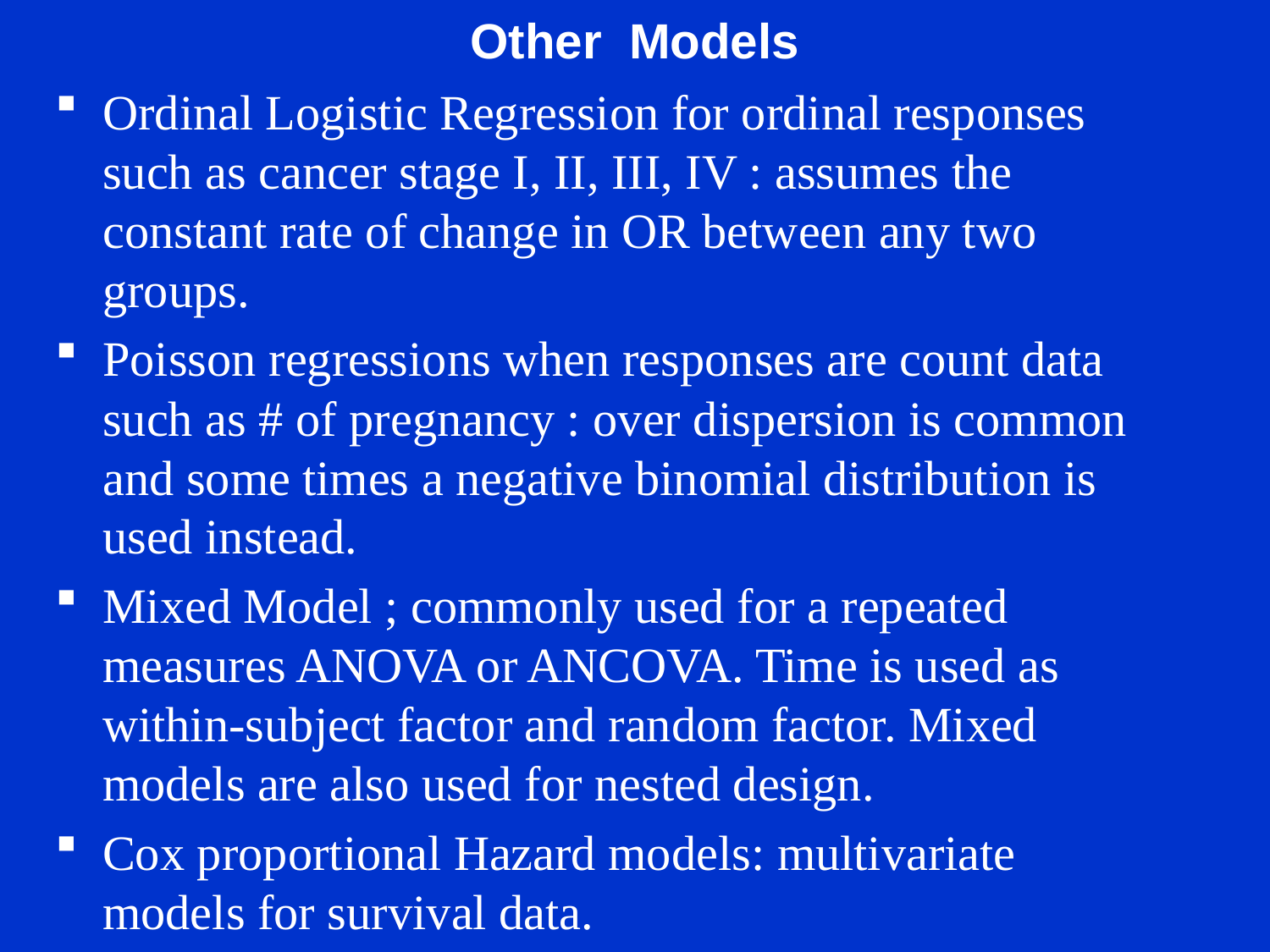

# Other  Models
Ordinal Logistic Regression for ordinal responses such as cancer stage I, II, III, IV : assumes the constant rate of change in OR between any two groups.
Poisson regressions when responses are count data such as # of pregnancy : over dispersion is common and some times a negative binomial distribution is used instead.
Mixed Model ; commonly used for a repeated measures ANOVA or ANCOVA. Time is used as within-subject factor and random factor. Mixed models are also used for nested design.
Cox proportional Hazard models: multivariate models for survival data.